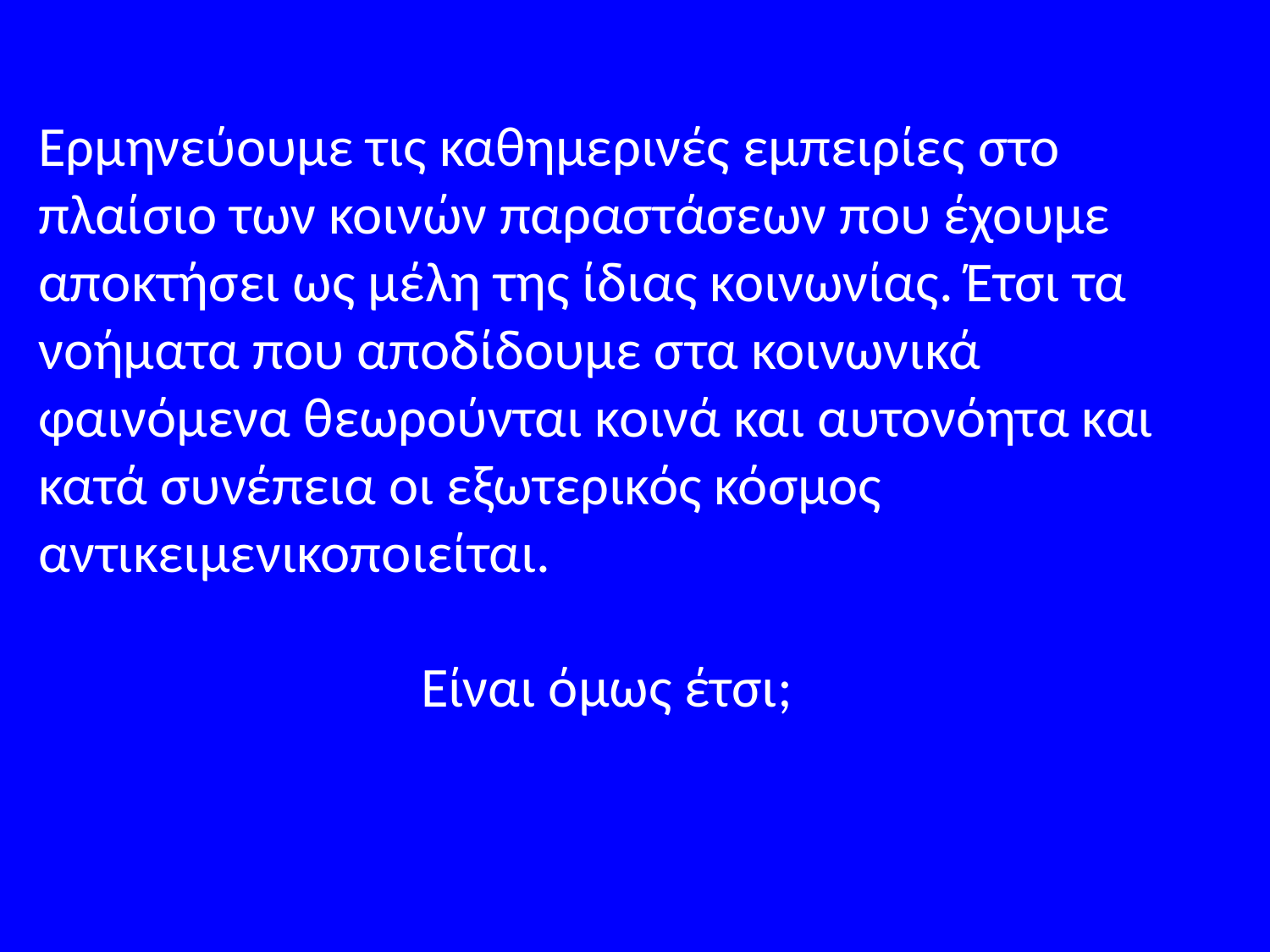

Ερμηνεύουμε τις καθημερινές εμπειρίες στο πλαίσιο των κοινών παραστάσεων που έχουμε αποκτήσει ως μέλη της ίδιας κοινωνίας. Έτσι τα νοήματα που αποδίδουμε στα κοινωνικά φαινόμενα θεωρούνται κοινά και αυτονόητα και κατά συνέπεια οι εξωτερικός κόσμος αντικειμενικοποιείται.

Είναι όμως έτσι;